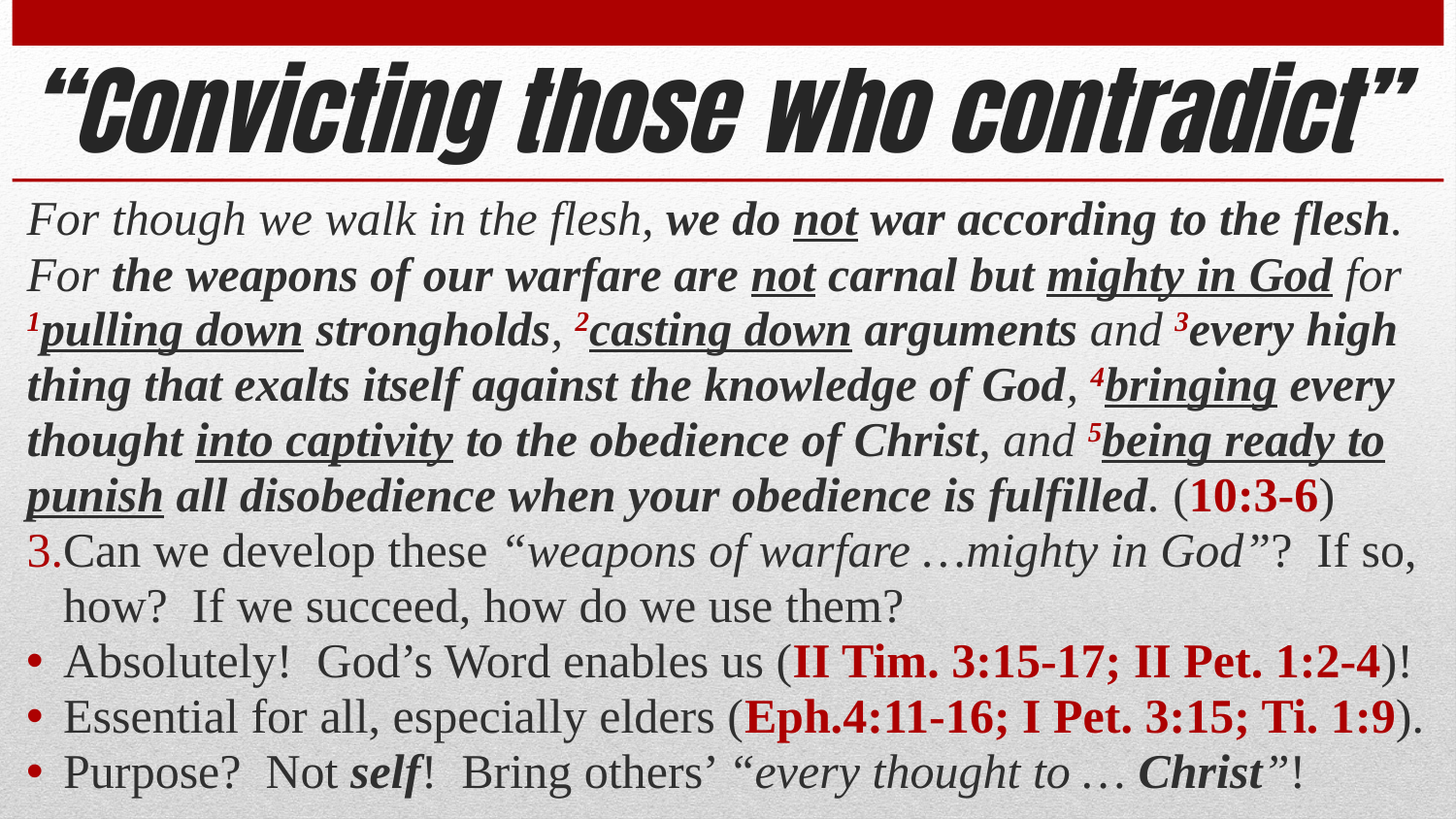

# “Convicting those who contradict”
For though we walk in the flesh, we do not war according to the flesh.  For the weapons of our warfare are not carnal but mighty in God for 1pulling down strongholds, 2casting down arguments and 3every high thing that exalts itself against the knowledge of God, 4bringing every thought into captivity to the obedience of Christ, and 5being ready to punish all disobedience when your obedience is fulfilled. (10:3-6)
Can we develop these “weapons of warfare …mighty in God”?  If so, how?  If we succeed, how do we use them?
Absolutely!  God’s Word enables us (II Tim. 3:15-17; II Pet. 1:2-4)!
Essential for all, especially elders (Eph.4:11-16; I Pet. 3:15; Ti. 1:9).
Purpose?  Not self!  Bring others’ “every thought to … Christ”!